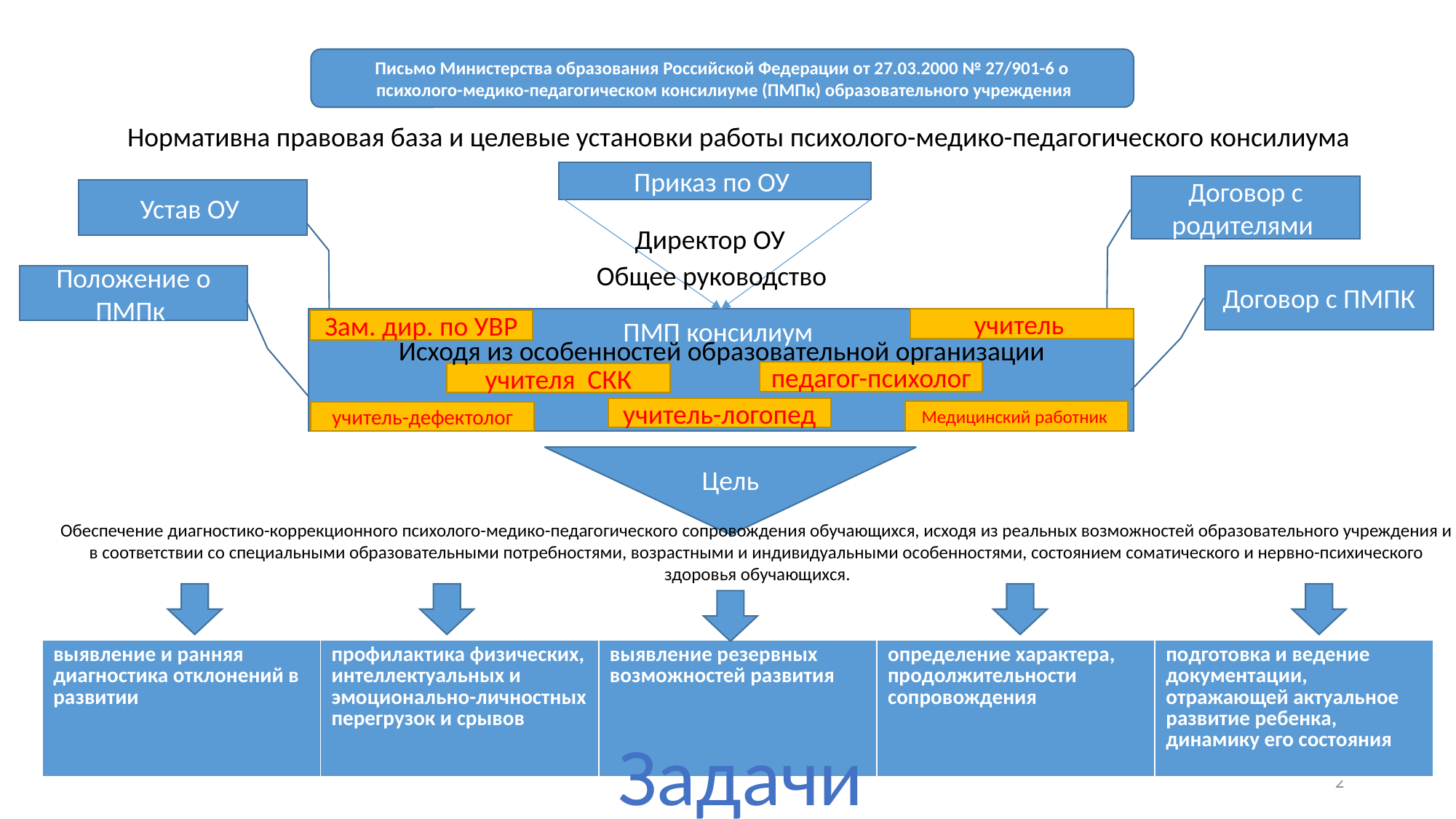

Письмо Министерства образования Российской Федерации от 27.03.2000 № 27/901-6 о
 психолого-медико-педагогическом консилиуме (ПМПк) образовательного учреждения
Нормативна правовая база и целевые установки работы психолого-медико-педагогического консилиума
Приказ по ОУ
Договор с родителями
Устав ОУ
Договор с ПМПК
Директор ОУ
Общее руководство
Положение о ПМПк
учитель
ПМП консилиум
Зам. дир. по УВР
Исходя из особенностей образовательной организации
педагог-психолог
учителя  СКК
учитель-логопед
Медицинский работник
учитель-дефектолог

Цель
Обеспечение диагностико-коррекционного психолого-медико-педагогического сопровождения обучающихся, исходя из реальных возможностей образовательного учреждения и в соответствии со специальными образовательными потребностями, возрастными и индивидуальными особенностями, состоянием соматического и нервно-психического здоровья обучающихся.

| выявление и ранняя диагностика отклонений в развитии | профилактика физических, интеллектуальных и эмоционально-личностных перегрузок и срывов | выявление резервных возможностей развития | определение характера, продолжительности сопровождения | подготовка и ведение документации, отражающей актуальное развитие ребенка, динамику его состояния |
| --- | --- | --- | --- | --- |
Задачи
2